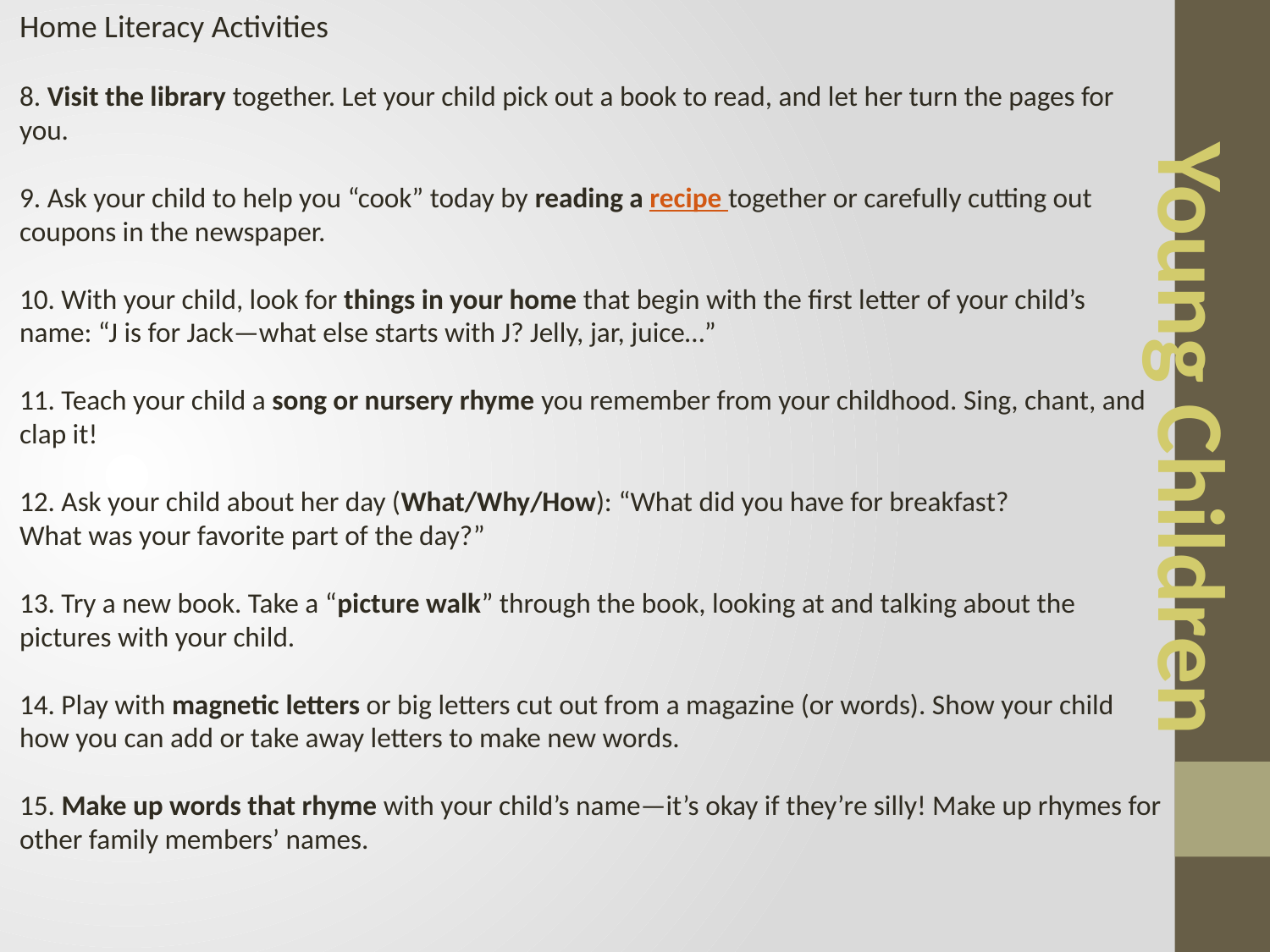

Home Literacy Activities

8. Visit the library together. Let your child pick out a book to read, and let her turn the pages for you.

9. Ask your child to help you “cook” today by reading a recipe together or carefully cutting out coupons in the newspaper.

10. With your child, look for things in your home that begin with the first letter of your child’s name: “J is for Jack—what else starts with J? Jelly, jar, juice…”

11. Teach your child a song or nursery rhyme you remember from your childhood. Sing, chant, and clap it!

12. Ask your child about her day (What/Why/How): “What did you have for breakfast?
What was your favorite part of the day?”

13. Try a new book. Take a “picture walk” through the book, looking at and talking about the
pictures with your child.

14. Play with magnetic letters or big letters cut out from a magazine (or words). Show your child how you can add or take away letters to make new words.

15. Make up words that rhyme with your child’s name—it’s okay if they’re silly! Make up rhymes for other family members’ names.
Young Children